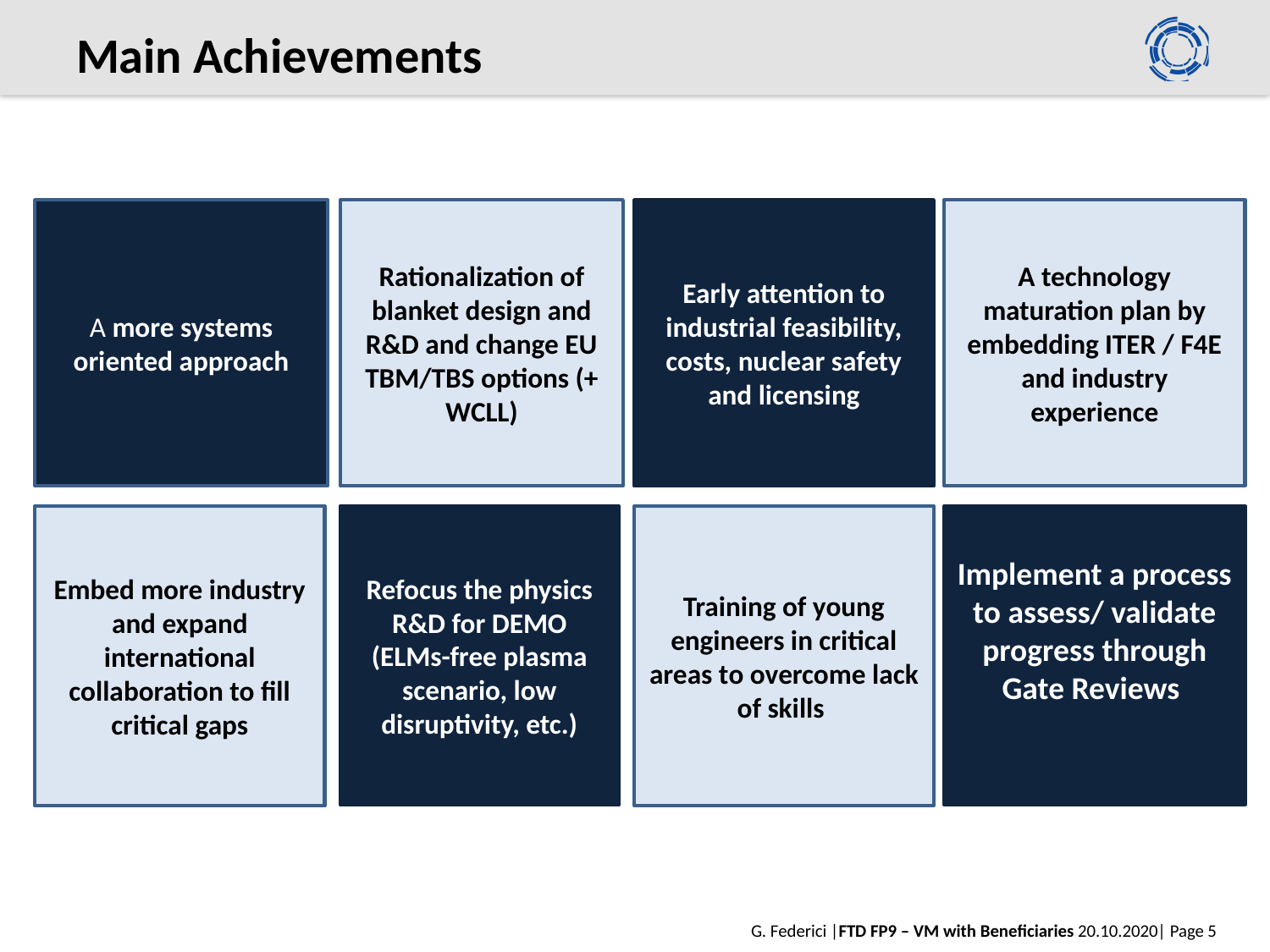

# Main Achievements
A more systems oriented approach
Rationalization of blanket design and R&D and change EU TBM/TBS options (+ WCLL)
Early attention to industrial feasibility, costs, nuclear safety and licensing
A technology maturation plan by embedding ITER / F4E and industry experience
Embed more industry and expand international collaboration to fill critical gaps
Training of young engineers in critical areas to overcome lack of skills
Implement a process to assess/ validate progress through Gate Reviews

Refocus the physics R&D for DEMO (ELMs-free plasma scenario, low disruptivity, etc.)